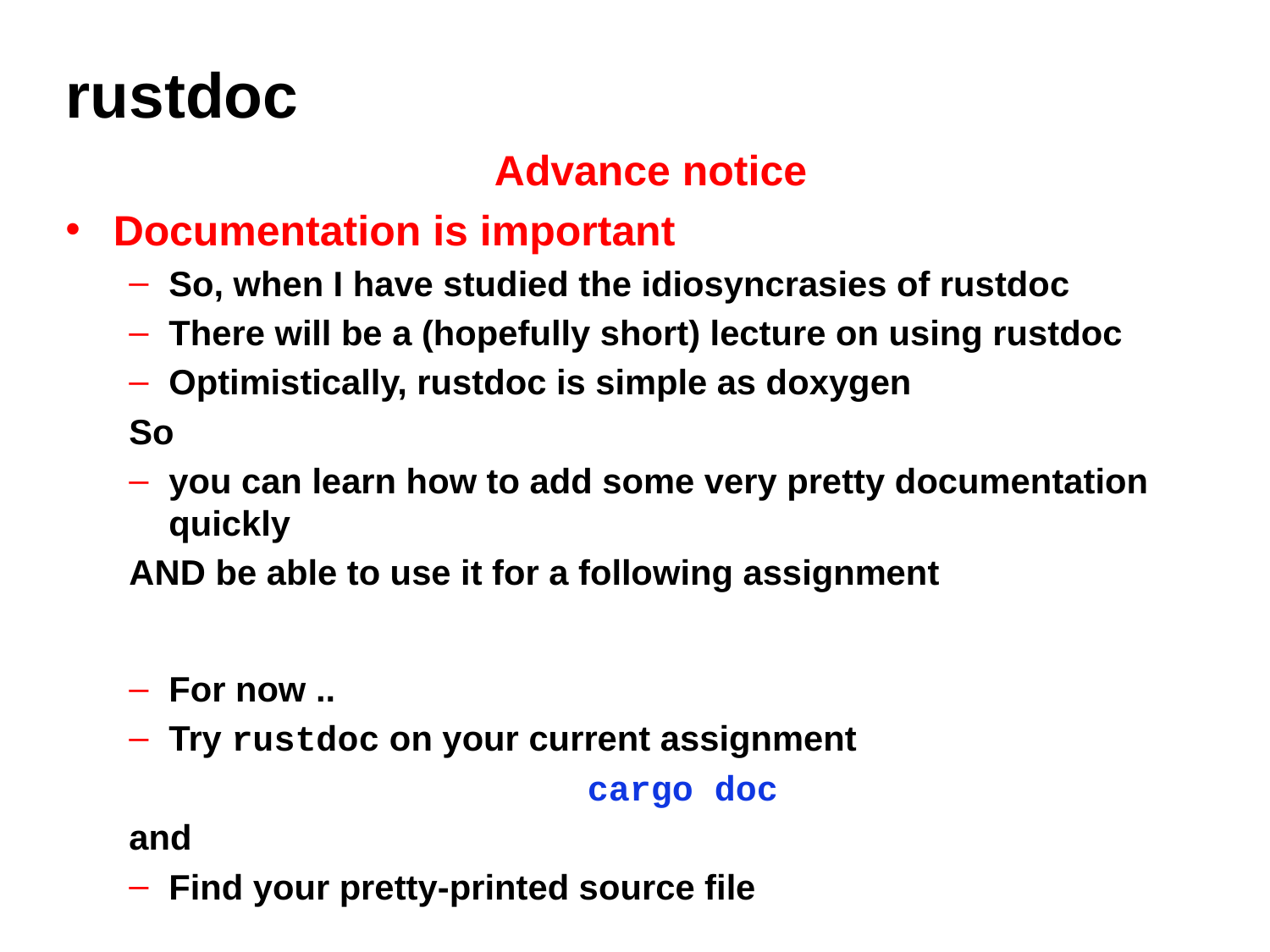

# rustdoc
Advance notice
Documentation is important
So, when I have studied the idiosyncrasies of rustdoc
There will be a (hopefully short) lecture on using rustdoc
Optimistically, rustdoc is simple as doxygen
So
you can learn how to add some very pretty documentation
quickly
AND be able to use it for a following assignment

For now ..
Try rustdoc on your current assignment
cargo doc
and
Find your pretty-printed source file